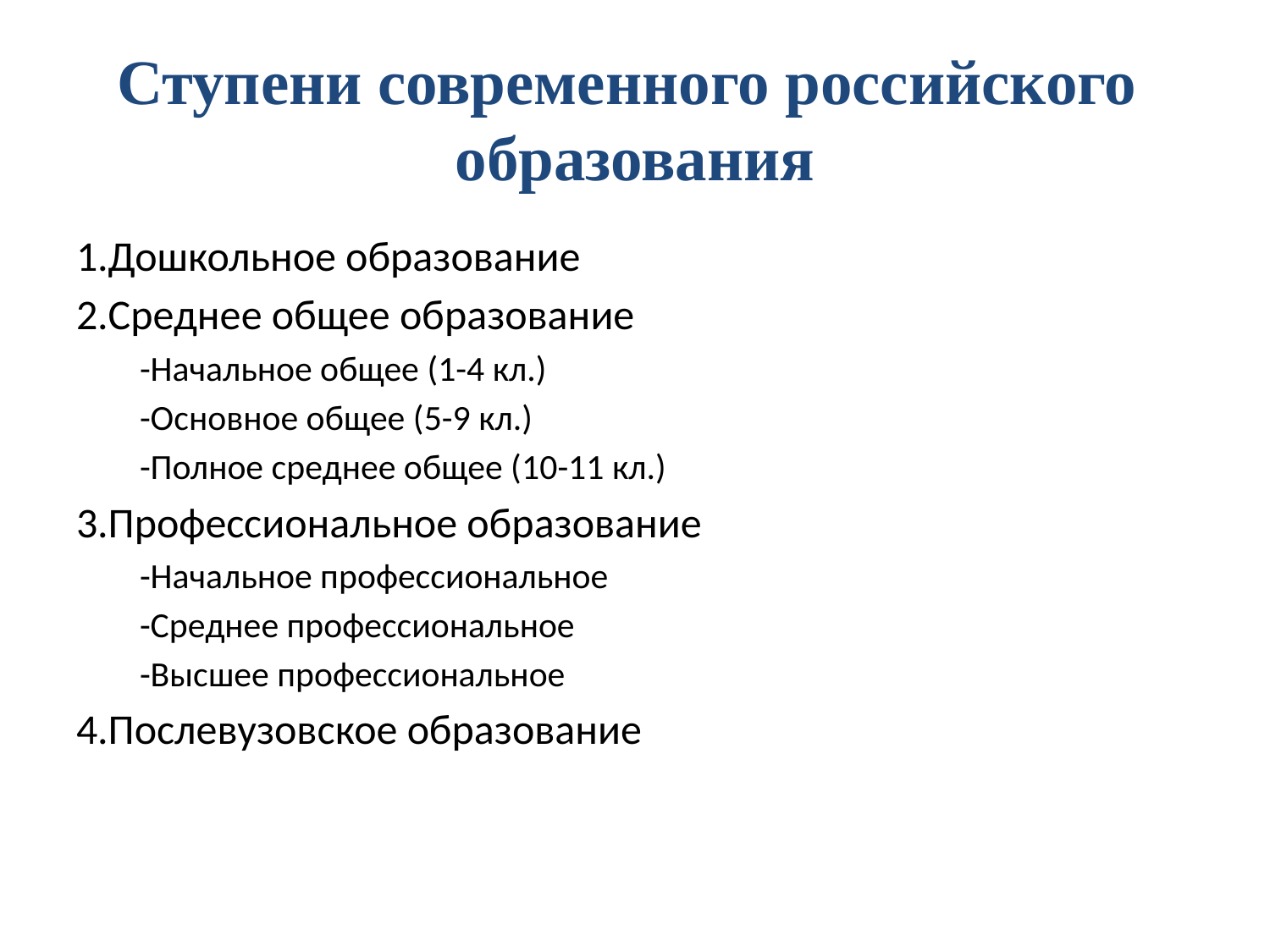

# Ступени современного российского образования
1.Дошкольное образование
2.Среднее общее образование
-Начальное общее (1-4 кл.)
-Основное общее (5-9 кл.)
-Полное среднее общее (10-11 кл.)
3.Профессиональное образование
-Начальное профессиональное
-Среднее профессиональное
-Высшее профессиональное
4.Послевузовское образование